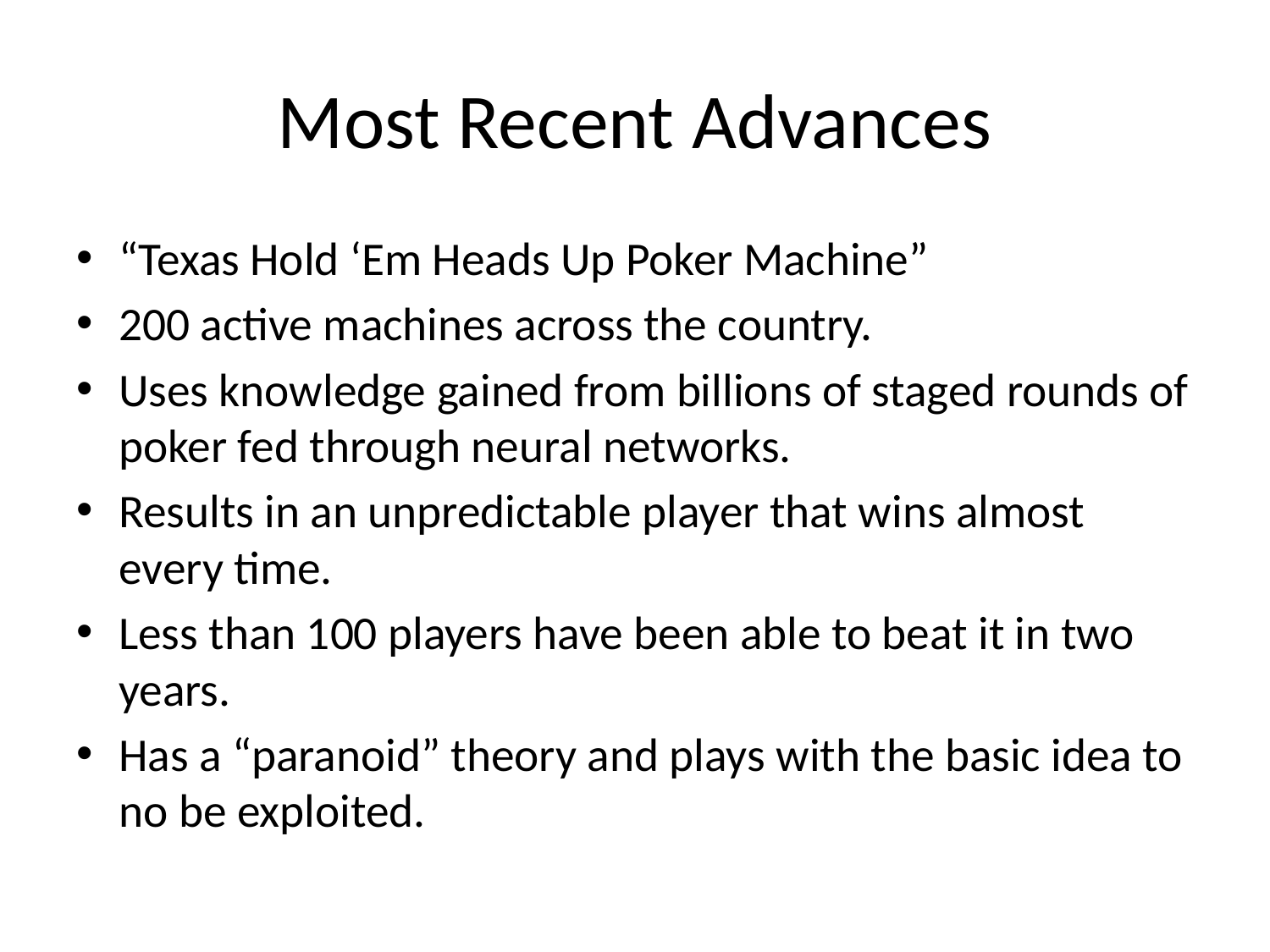

# Most Recent Advances
“Texas Hold ‘Em Heads Up Poker Machine”
200 active machines across the country.
Uses knowledge gained from billions of staged rounds of poker fed through neural networks.
Results in an unpredictable player that wins almost every time.
Less than 100 players have been able to beat it in two years.
Has a “paranoid” theory and plays with the basic idea to no be exploited.